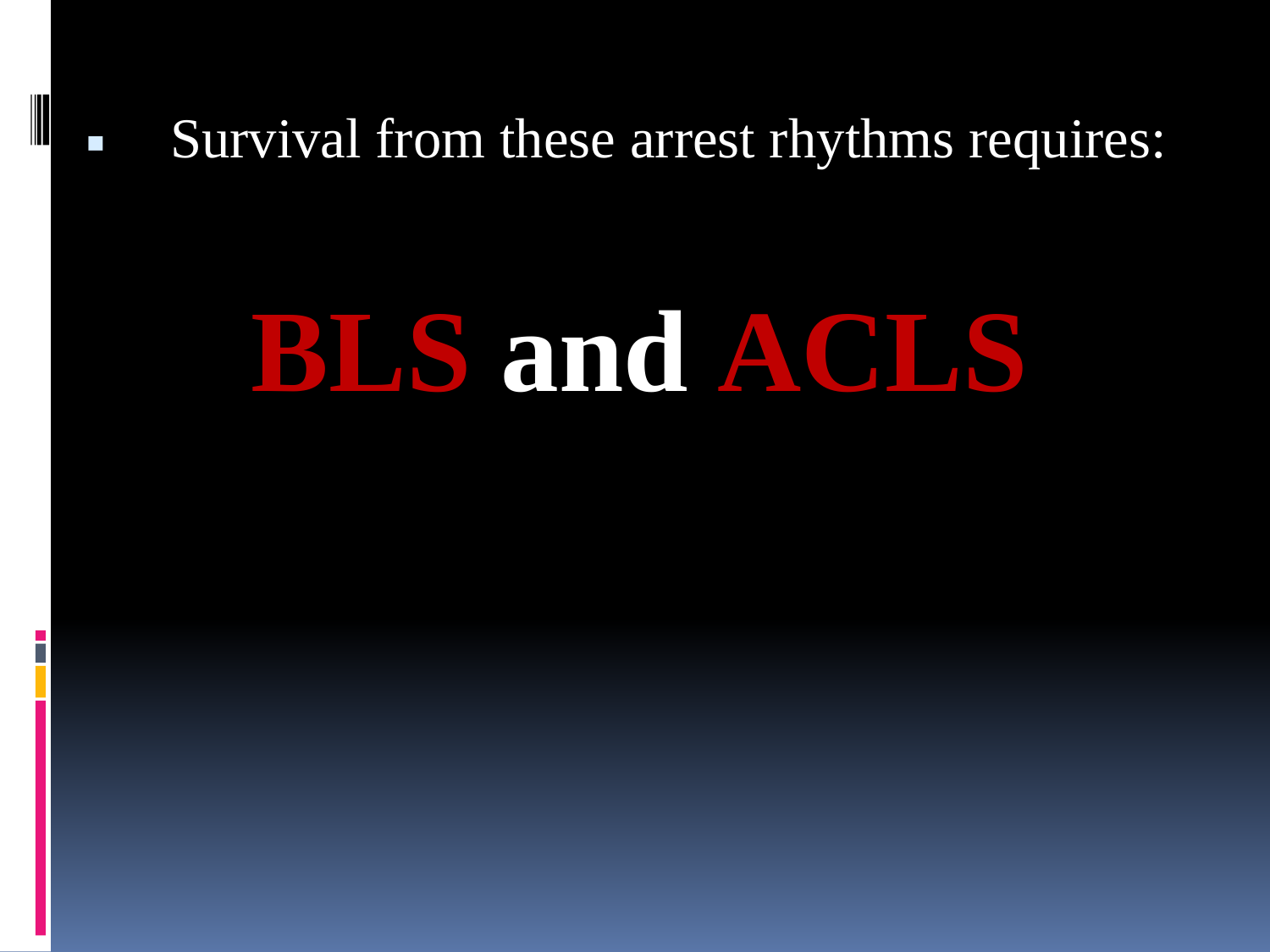

Survival from these arrest rhythms requires:
BLS and ACLS